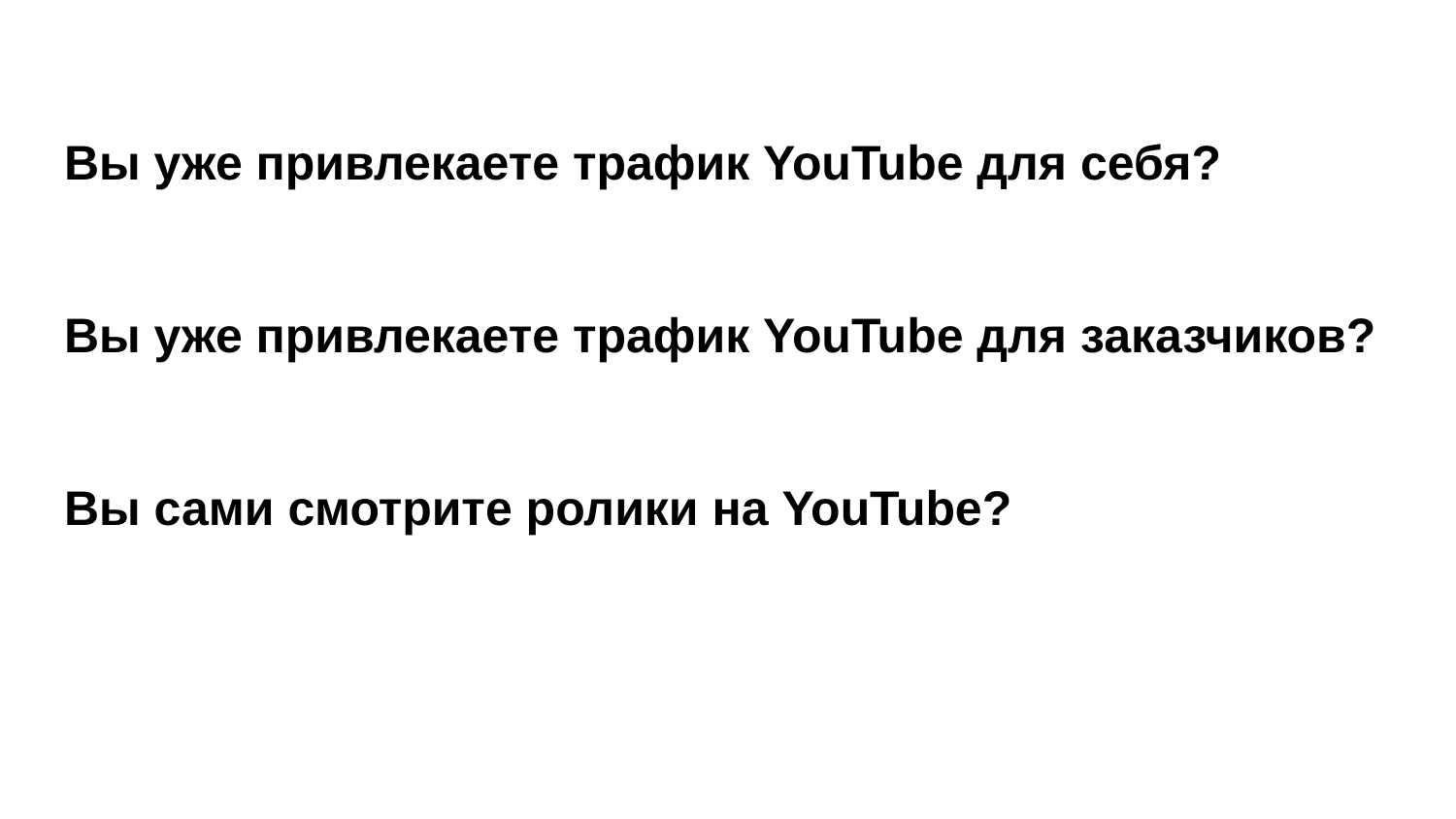

Вы уже привлекаете трафик YouTube для себя?

Вы уже привлекаете трафик YouTube для заказчиков?

Вы сами смотрите ролики на YouTube?